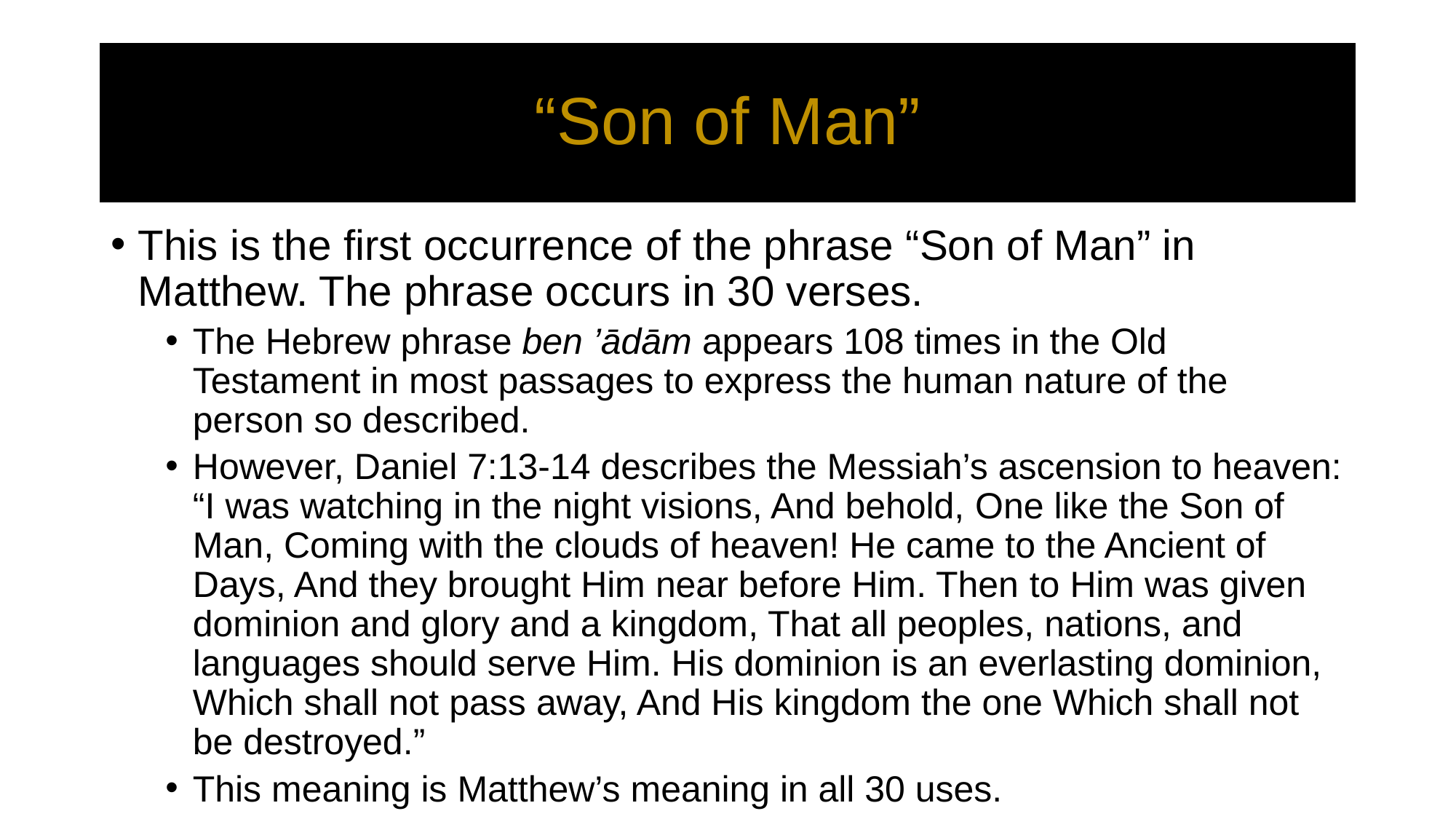

# “Son of Man”
This is the first occurrence of the phrase “Son of Man” in Matthew. The phrase occurs in 30 verses.
The Hebrew phrase ben ’ādām appears 108 times in the Old Testament in most passages to express the human nature of the person so described.
However, Daniel 7:13-14 describes the Messiah’s ascension to heaven: “I was watching in the night visions, And behold, One like the Son of Man, Coming with the clouds of heaven! He came to the Ancient of Days, And they brought Him near before Him. Then to Him was given dominion and glory and a kingdom, That all peoples, nations, and languages should serve Him. His dominion is an everlasting dominion, Which shall not pass away, And His kingdom the one Which shall not be destroyed.”
This meaning is Matthew’s meaning in all 30 uses.